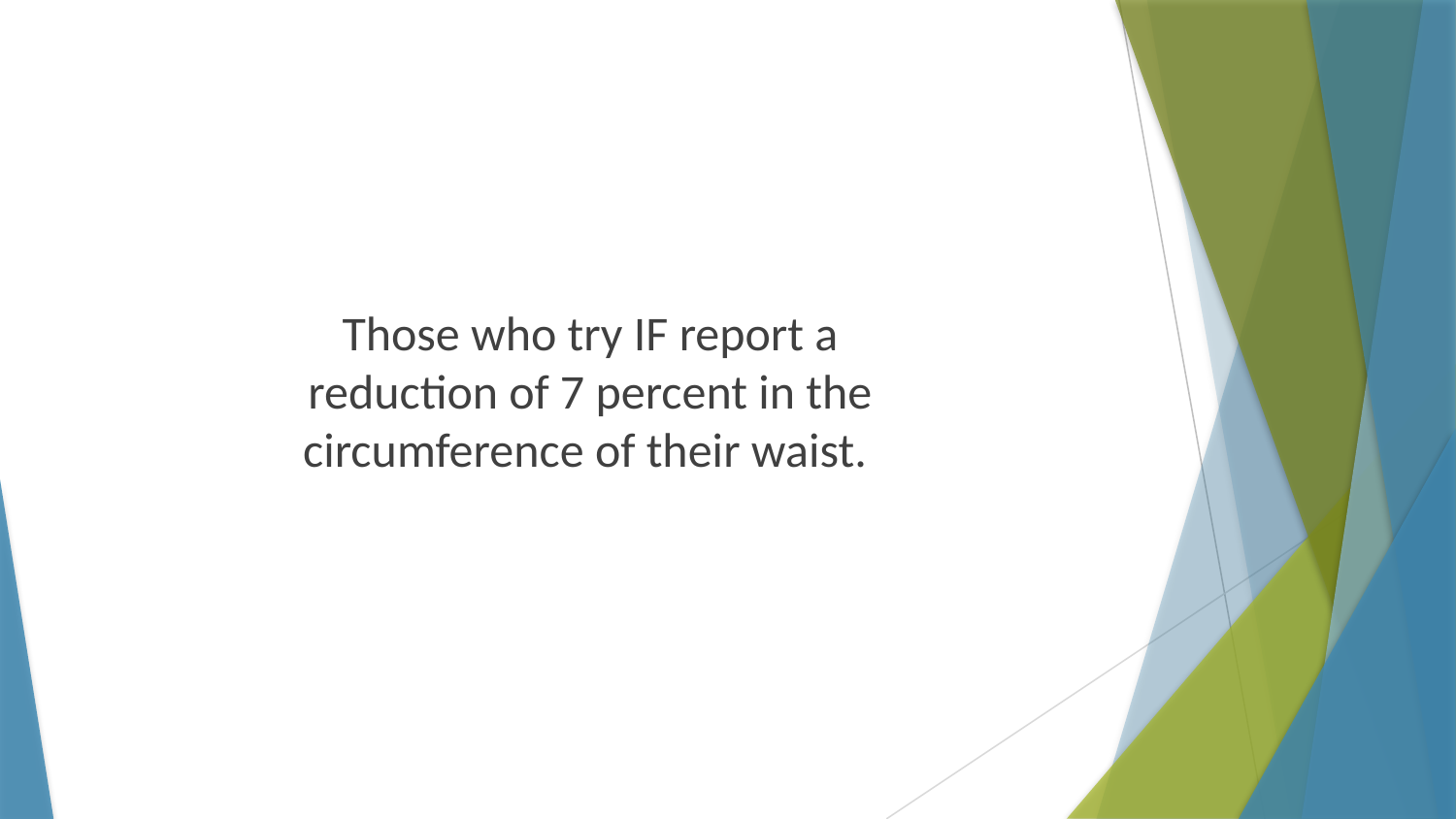

Those who try IF report a reduction of 7 percent in the circumference of their waist.